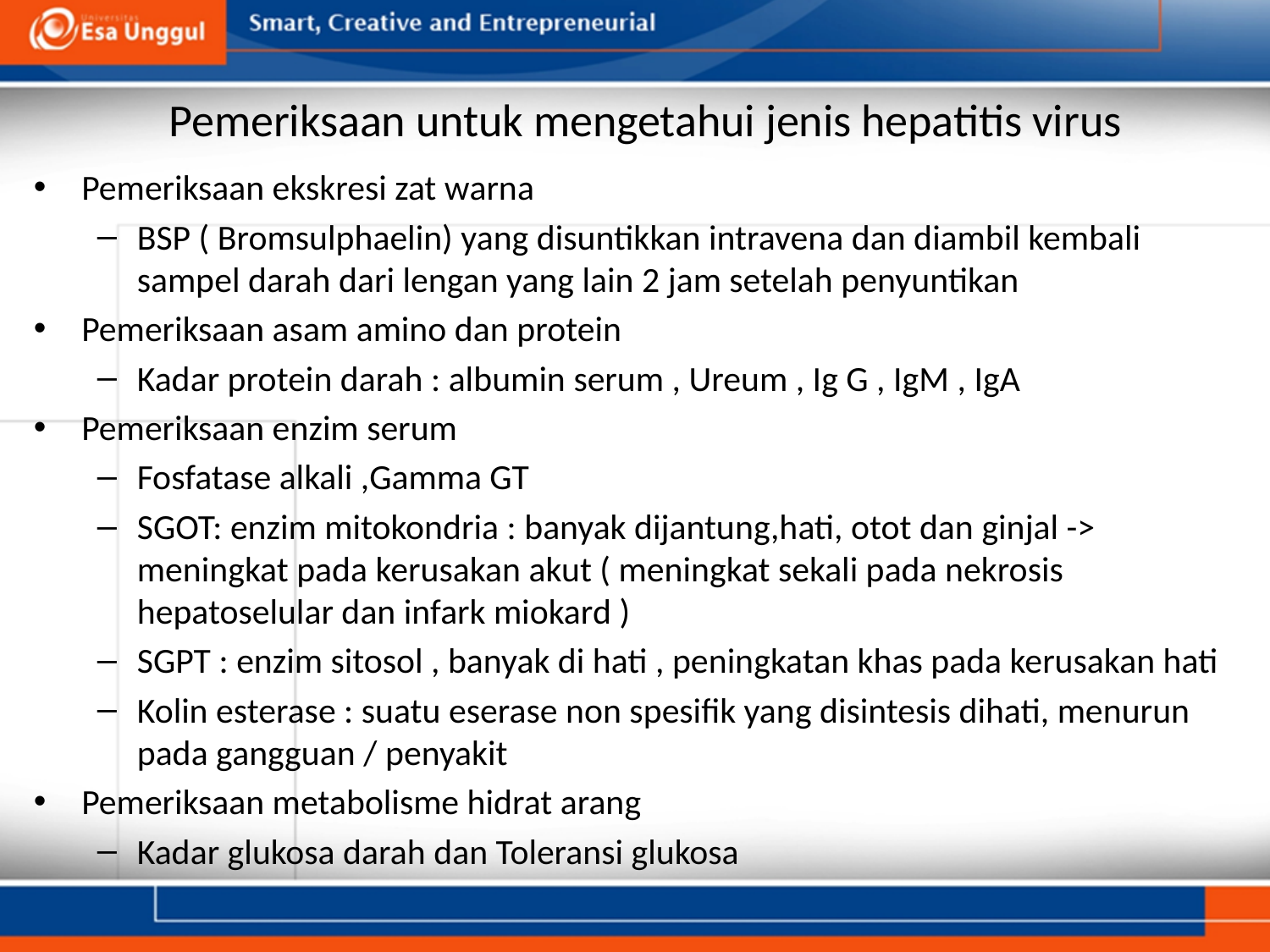

# Pemeriksaan untuk mengetahui jenis hepatitis virus
Pemeriksaan ekskresi zat warna
BSP ( Bromsulphaelin) yang disuntikkan intravena dan diambil kembali sampel darah dari lengan yang lain 2 jam setelah penyuntikan
Pemeriksaan asam amino dan protein
Kadar protein darah : albumin serum , Ureum , Ig G , IgM , IgA
Pemeriksaan enzim serum
Fosfatase alkali ,Gamma GT
SGOT: enzim mitokondria : banyak dijantung,hati, otot dan ginjal -> meningkat pada kerusakan akut ( meningkat sekali pada nekrosis hepatoselular dan infark miokard )
SGPT : enzim sitosol , banyak di hati , peningkatan khas pada kerusakan hati
Kolin esterase : suatu eserase non spesifik yang disintesis dihati, menurun pada gangguan / penyakit
Pemeriksaan metabolisme hidrat arang
Kadar glukosa darah dan Toleransi glukosa